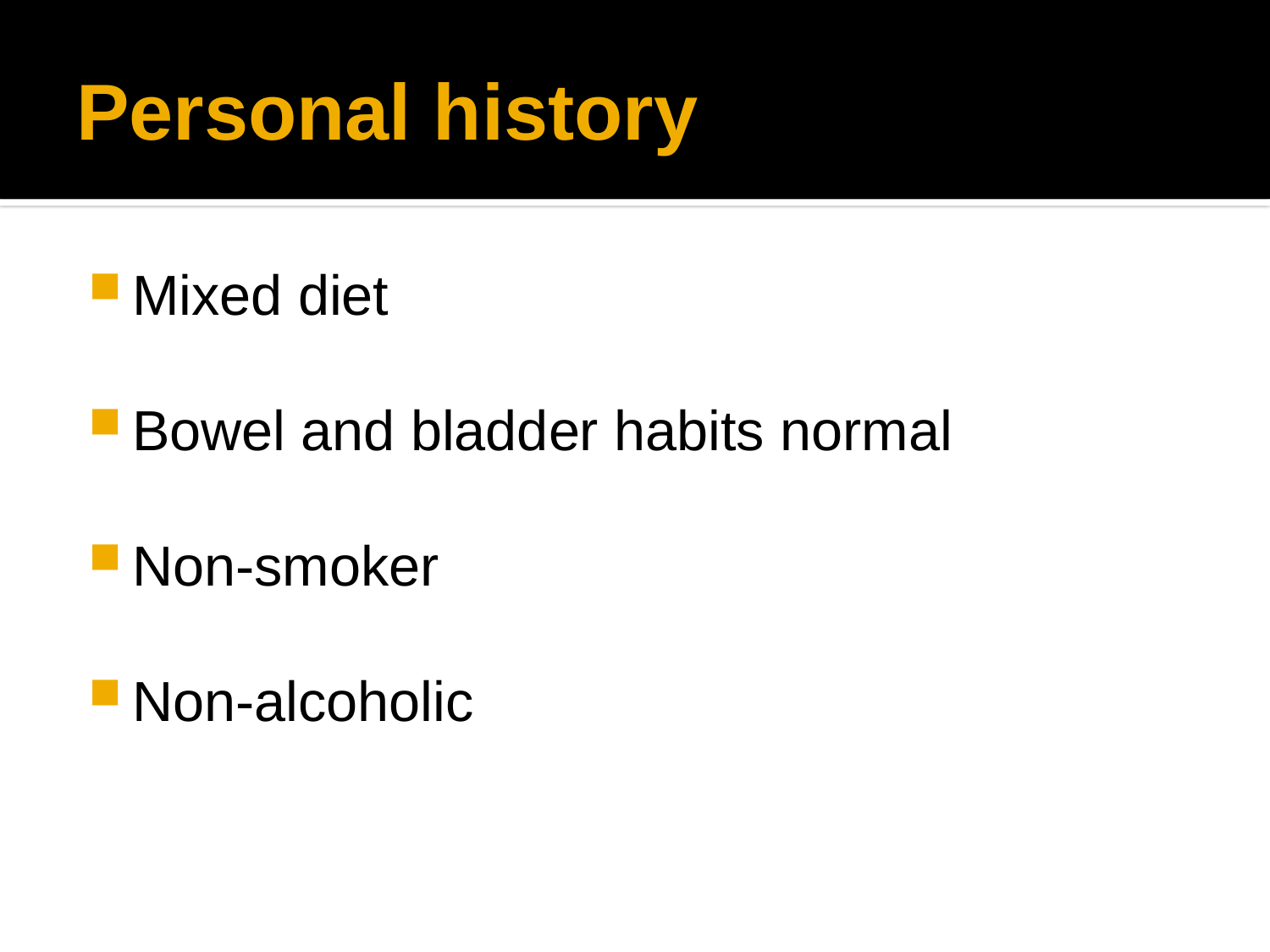

# Personal history
Mixed diet

Bowel and bladder habits normal

Non-smoker

Non-alcoholic